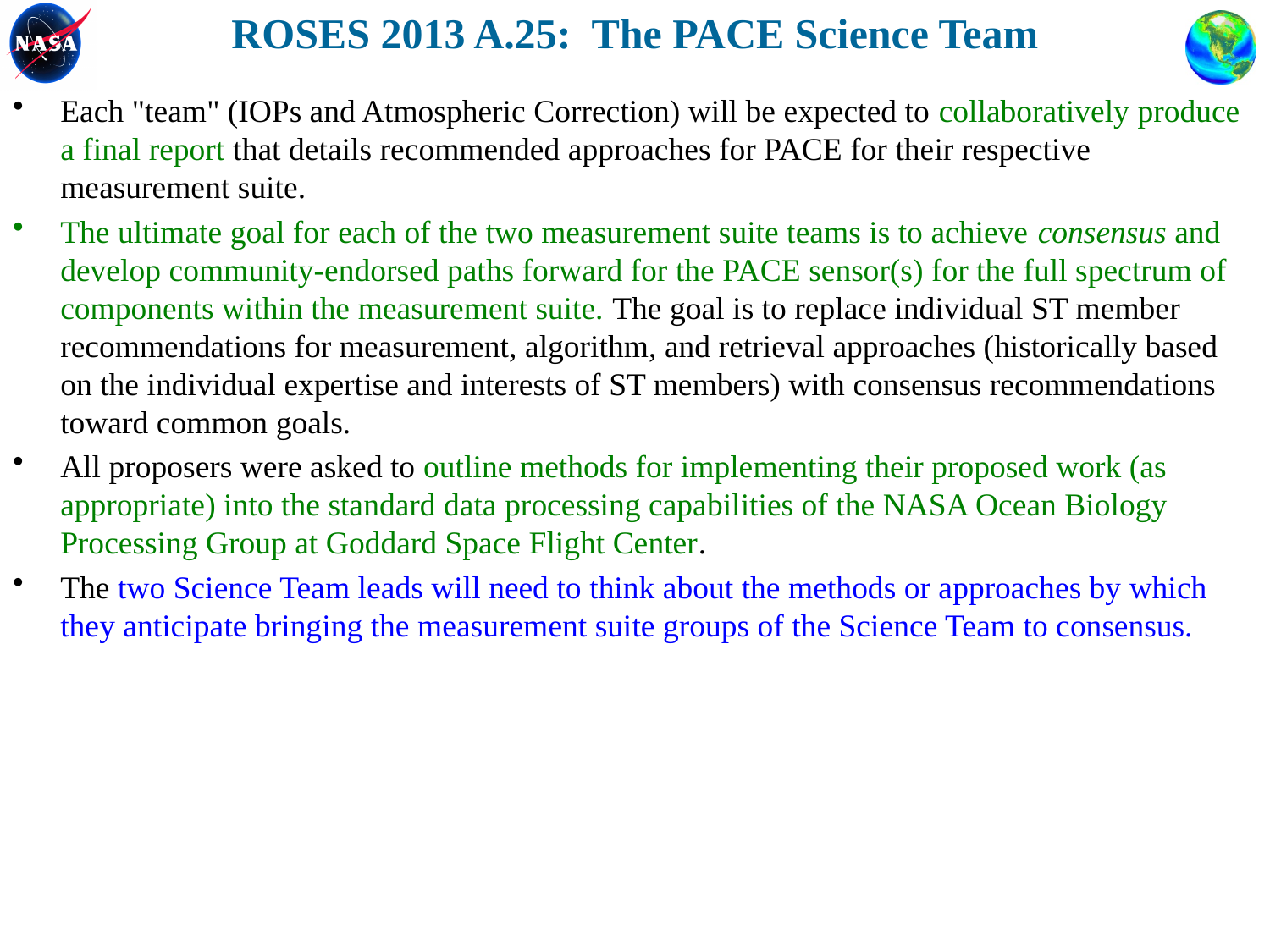

ROSES 2013 A.25:  The PACE Science Team
Each "team" (IOPs and Atmospheric Correction) will be expected to collaboratively produce a final report that details recommended approaches for PACE for their respective measurement suite.
The ultimate goal for each of the two measurement suite teams is to achieve consensus and develop community-endorsed paths forward for the PACE sensor(s) for the full spectrum of components within the measurement suite. The goal is to replace individual ST member recommendations for measurement, algorithm, and retrieval approaches (historically based on the individual expertise and interests of ST members) with consensus recommendations toward common goals.
All proposers were asked to outline methods for implementing their proposed work (as appropriate) into the standard data processing capabilities of the NASA Ocean Biology Processing Group at Goddard Space Flight Center.
The two Science Team leads will need to think about the methods or approaches by which they anticipate bringing the measurement suite groups of the Science Team to consensus.